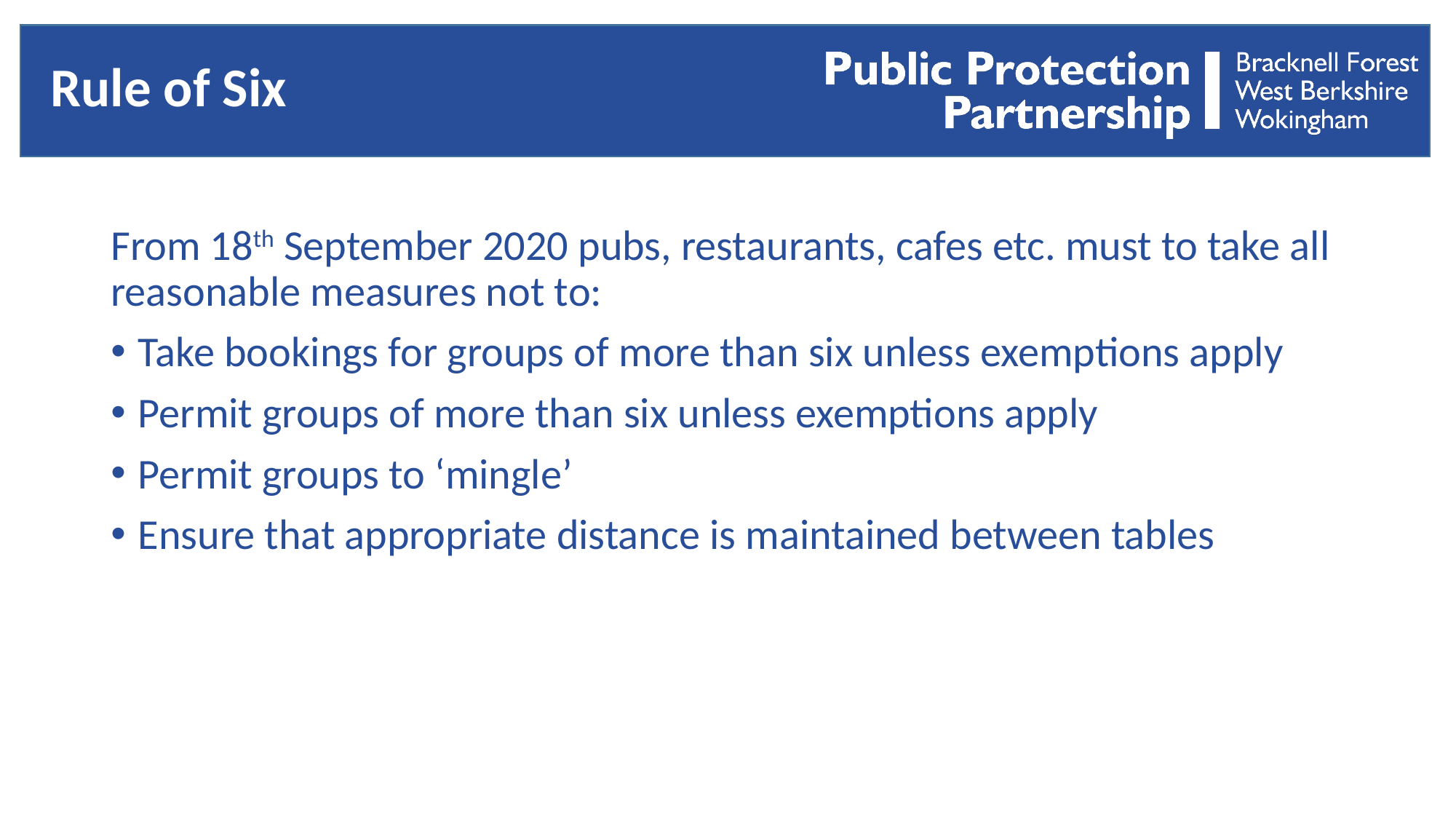

# Rule of Six
From 18th September 2020 pubs, restaurants, cafes etc. must to take all reasonable measures not to:
Take bookings for groups of more than six unless exemptions apply
Permit groups of more than six unless exemptions apply
Permit groups to ‘mingle’
Ensure that appropriate distance is maintained between tables